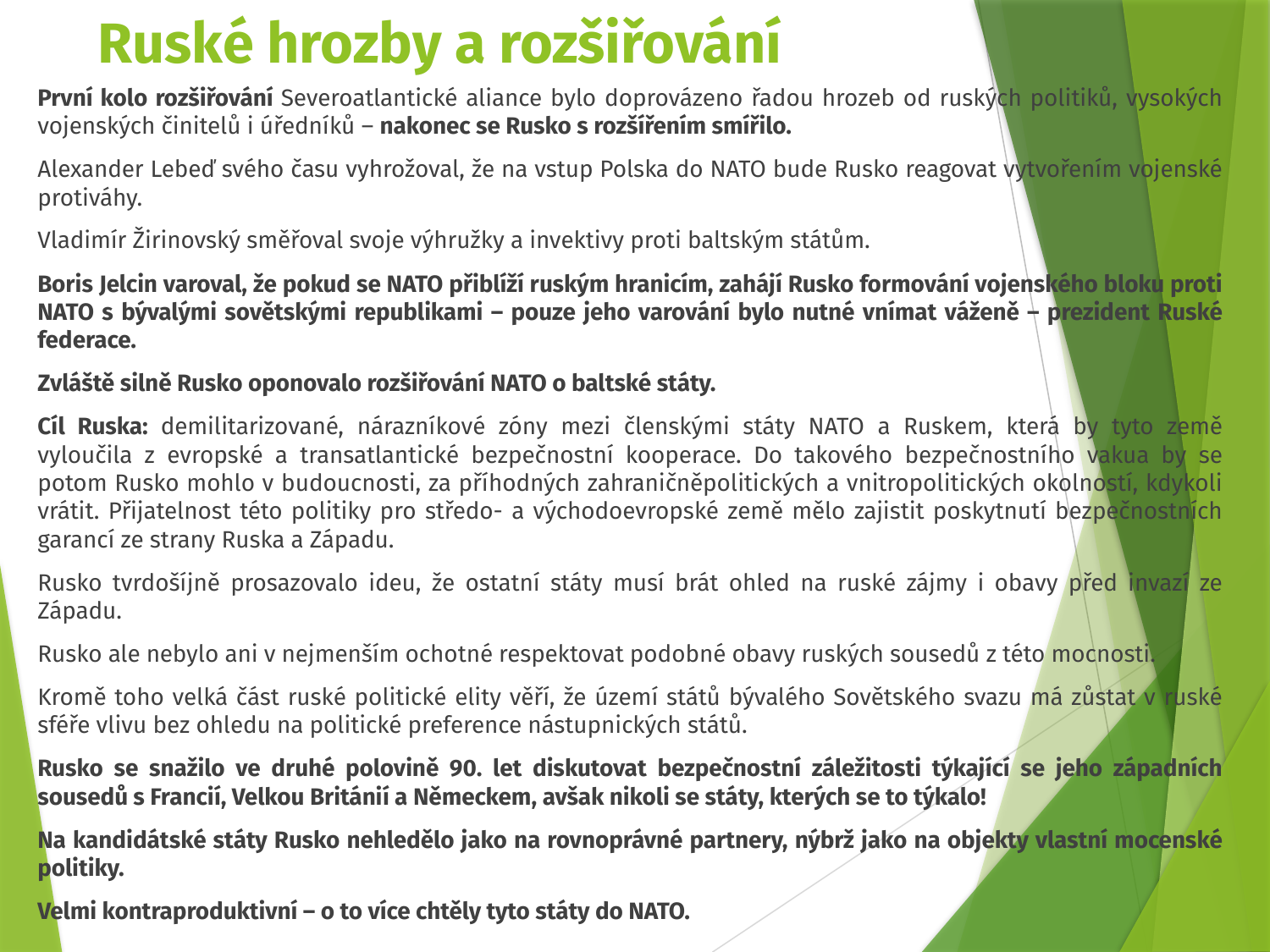

# Ruské hrozby a rozšiřování
První kolo rozšiřování Severoatlantické aliance bylo doprovázeno řadou hrozeb od ruských politiků, vysokých vojenských činitelů i úředníků – nakonec se Rusko s rozšířením smířilo.
Alexander Lebeď svého času vyhrožoval, že na vstup Polska do NATO bude Rusko reagovat vytvořením vojenské protiváhy.
Vladimír Žirinovský směřoval svoje výhružky a invektivy proti baltským státům.
Boris Jelcin varoval, že pokud se NATO přiblíží ruským hranicím, zahájí Rusko formování vojenského bloku proti NATO s bývalými sovětskými republikami – pouze jeho varování bylo nutné vnímat váženě – prezident Ruské federace.
Zvláště silně Rusko oponovalo rozšiřování NATO o baltské státy.
Cíl Ruska: demilitarizované, nárazníkové zóny mezi členskými státy NATO a Ruskem, která by tyto země vyloučila z evropské a transatlantické bezpečnostní kooperace. Do takového bezpečnostního vakua by se potom Rusko mohlo v budoucnosti, za příhodných zahraničněpolitických a vnitropolitických okolností, kdykoli vrátit. Přijatelnost této politiky pro středo- a východoevropské země mělo zajistit poskytnutí bezpečnostních garancí ze strany Ruska a Západu.
Rusko tvrdošíjně prosazovalo ideu, že ostatní státy musí brát ohled na ruské zájmy i obavy před invazí ze Západu.
Rusko ale nebylo ani v nejmenším ochotné respektovat podobné obavy ruských sousedů z této mocnosti.
Kromě toho velká část ruské politické elity věří, že území států bývalého Sovětského svazu má zůstat v ruské sféře vlivu bez ohledu na politické preference nástupnických států.
Rusko se snažilo ve druhé polovině 90. let diskutovat bezpečnostní záležitosti týkající se jeho západních sousedů s Francií, Velkou Británií a Německem, avšak nikoli se státy, kterých se to týkalo!
Na kandidátské státy Rusko nehledělo jako na rovnoprávné partnery, nýbrž jako na objekty vlastní mocenské politiky.
Velmi kontraproduktivní – o to více chtěly tyto státy do NATO.